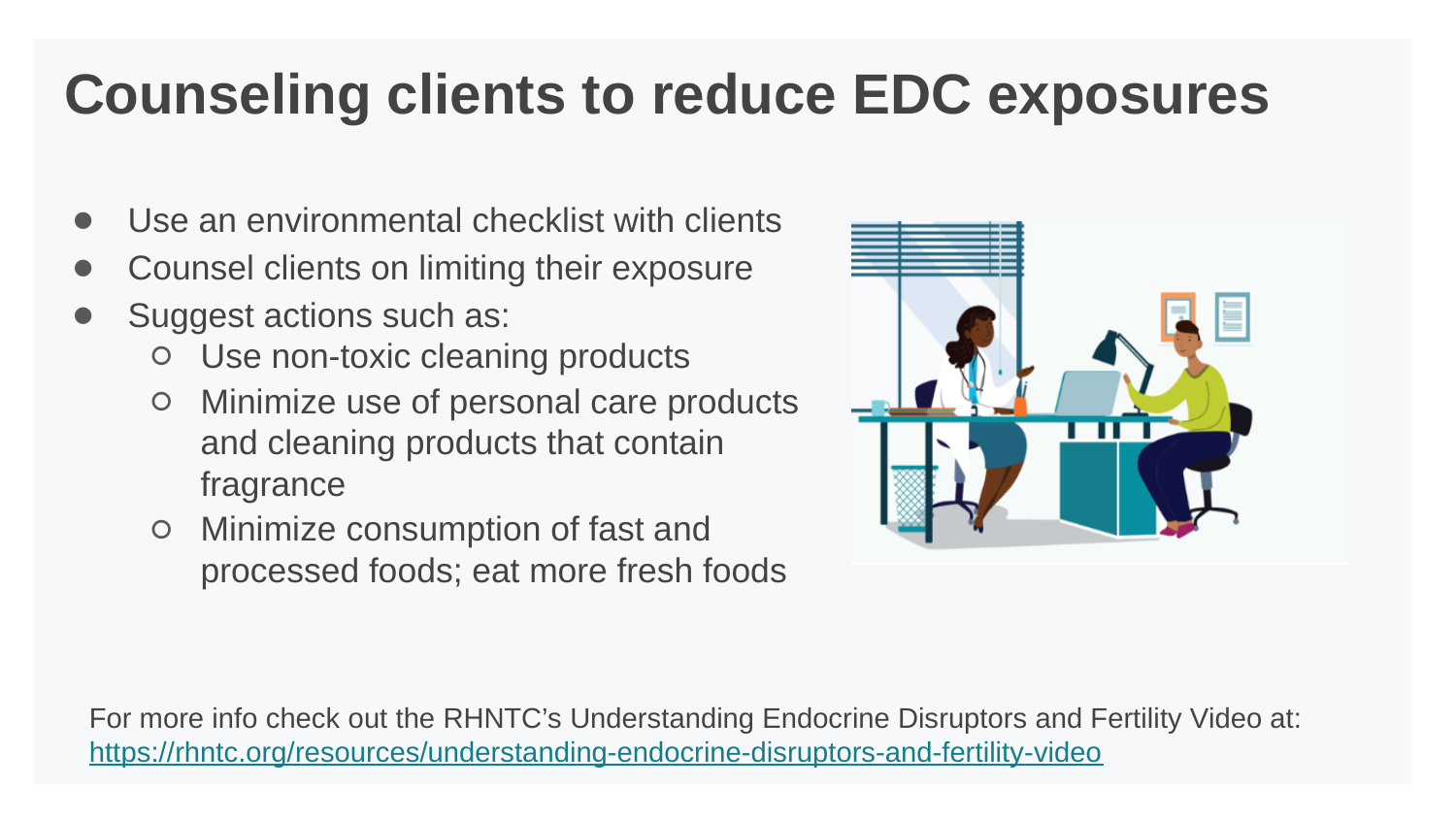

# Counseling clients to reduce EDC exposures
Use an environmental checklist with clients
Counsel clients on limiting their exposure
Suggest actions such as:
Use non-toxic cleaning products
Minimize use of personal care products and cleaning products that contain fragrance
Minimize consumption of fast and processed foods; eat more fresh foods
For more info check out the RHNTC’s Understanding Endocrine Disruptors and Fertility Video at: https://rhntc.org/resources/understanding-endocrine-disruptors-and-fertility-video